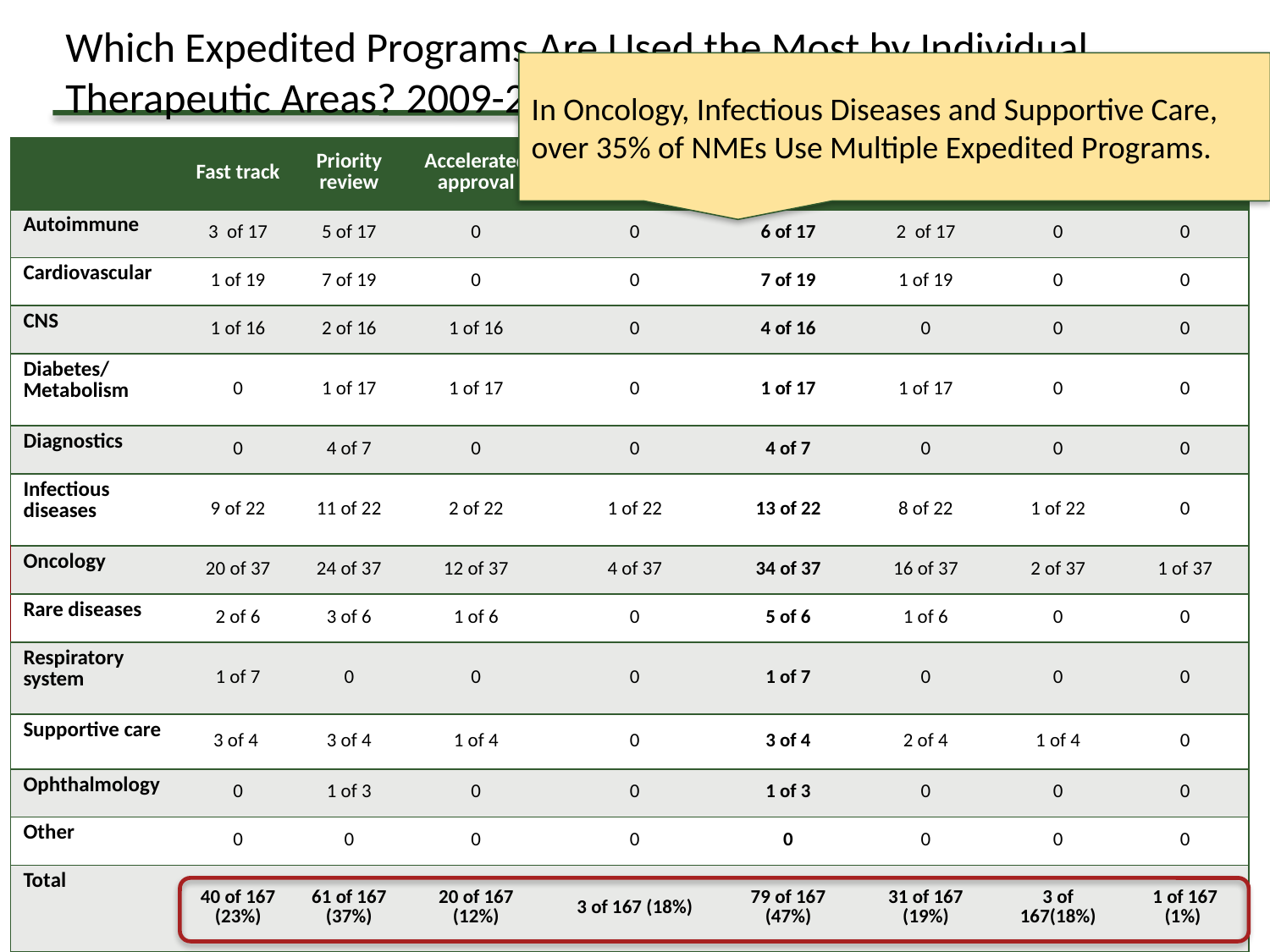

# Which Expedited Programs Are Used the Most by Individual Therapeutic Areas? 2009-2014
In Oncology, Infectious Diseases and Supportive Care, over 35% of NMEs Use Multiple Expedited Programs.
|  | Fast track | Priority review | Accelerated approval | Breakthrough therapy | Any single Program | 2 programs | 3 programs | All 4 programs |
| --- | --- | --- | --- | --- | --- | --- | --- | --- |
| Autoimmune | 3 of 17 | 5 of 17 | 0 | 0 | 6 of 17 | 2 of 17 | 0 | 0 |
| Cardiovascular | 1 of 19 | 7 of 19 | 0 | 0 | 7 of 19 | 1 of 19 | 0 | 0 |
| CNS | 1 of 16 | 2 of 16 | 1 of 16 | 0 | 4 of 16 | 0 | 0 | 0 |
| Diabetes/Metabolism | 0 | 1 of 17 | 1 of 17 | 0 | 1 of 17 | 1 of 17 | 0 | 0 |
| Diagnostics | 0 | 4 of 7 | 0 | 0 | 4 of 7 | 0 | 0 | 0 |
| Infectious diseases | 9 of 22 | 11 of 22 | 2 of 22 | 1 of 22 | 13 of 22 | 8 of 22 | 1 of 22 | 0 |
| Oncology | 20 of 37 | 24 of 37 | 12 of 37 | 4 of 37 | 34 of 37 | 16 of 37 | 2 of 37 | 1 of 37 |
| Rare diseases | 2 of 6 | 3 of 6 | 1 of 6 | 0 | 5 of 6 | 1 of 6 | 0 | 0 |
| Respiratory system | 1 of 7 | 0 | 0 | 0 | 1 of 7 | 0 | 0 | 0 |
| Supportive care | 3 of 4 | 3 of 4 | 1 of 4 | 0 | 3 of 4 | 2 of 4 | 1 of 4 | 0 |
| Ophthalmology | 0 | 1 of 3 | 0 | 0 | 1 of 3 | 0 | 0 | 0 |
| Other | 0 | 0 | 0 | 0 | 0 | 0 | 0 | 0 |
| Total | 40 of 167 (23%) | 61 of 167 (37%) | 20 of 167 (12%) | 3 of 167 (18%) | 79 of 167 (47%) | 31 of 167 (19%) | 3 of 167(18%) | 1 of 167 (1%) |

7